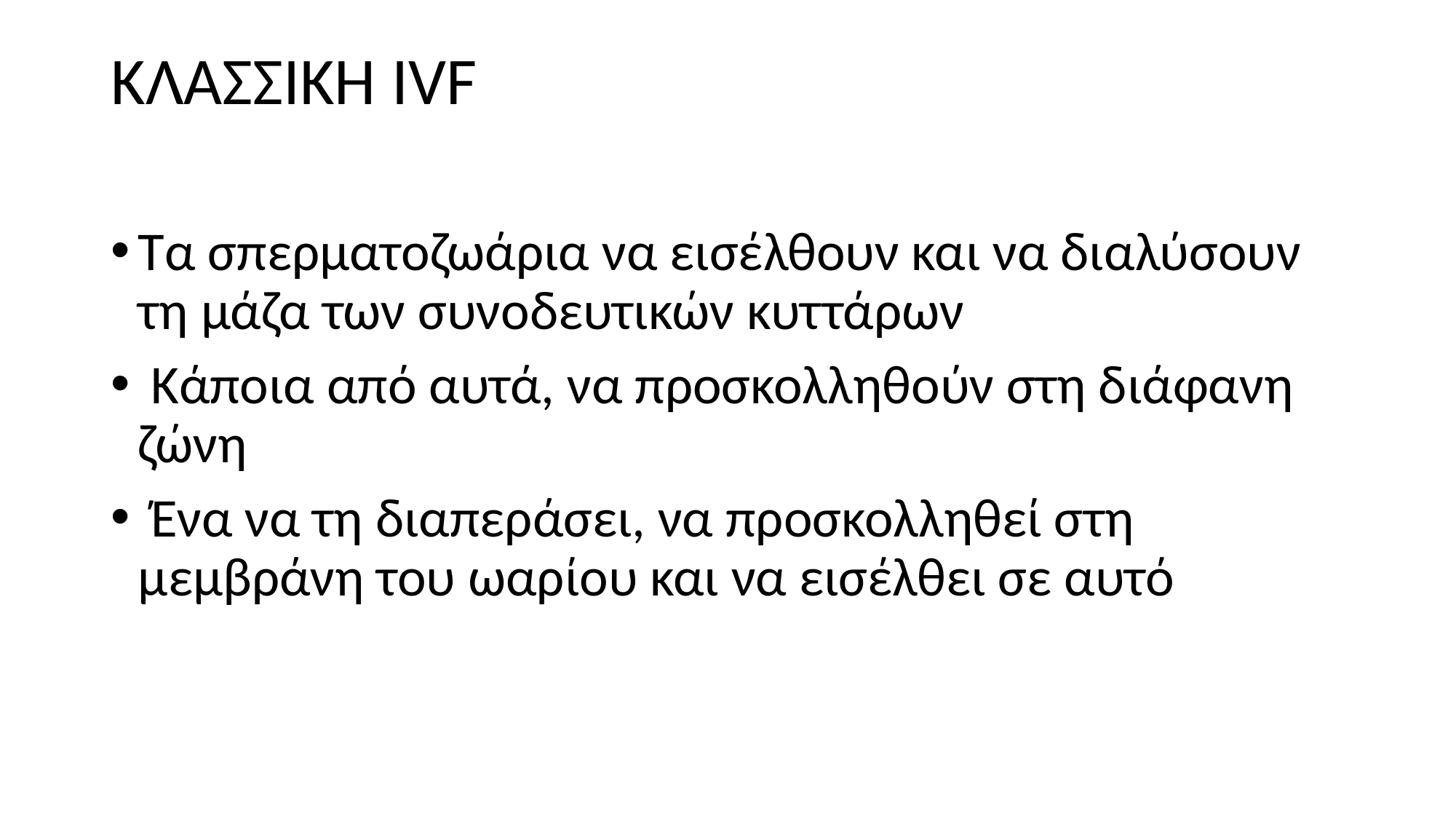

# ΚΛΑΣΣΙΚΗ IVF
Τα σπερματοζωάρια να εισέλθουν και να διαλύσουν τη μάζα των συνοδευτικών κυττάρων
 Κάποια από αυτά, να προσκολληθούν στη διάφανη ζώνη
 Ένα να τη διαπεράσει, να προσκολληθεί στη μεμβράνη του ωαρίου και να εισέλθει σε αυτό